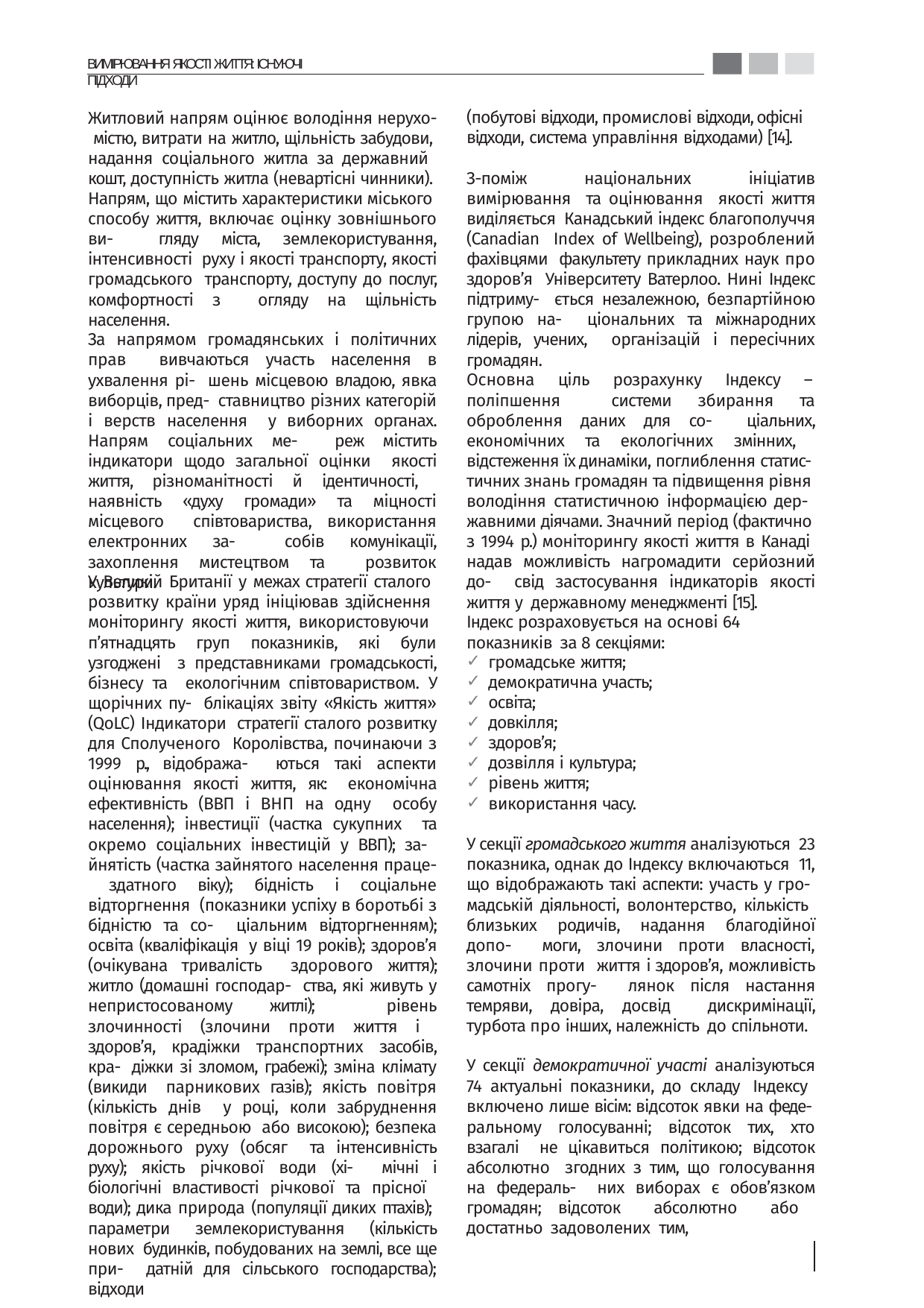

ВИМІРЮВАННЯ ЯКОСТІ ЖИТТЯ: ІСНУЮЧІ ПІДХОДИ

(побутові відходи, промислові відходи, офісні  відходи, система управління відходами) [14].
Житловий напрям оцінює володіння нерухо-  містю, витрати на житло, щільність забудови,  надання соціального житла за державний  кошт, доступність житла (невартісні чинники).  Напрям, що містить характеристики міського  способу життя, включає оцінку зовнішнього ви-  гляду міста, землекористування, інтенсивності  руху і якості транспорту, якості громадського  транспорту, доступу до послуг, комфортності з  огляду на щільність населення.
З-поміж національних ініціатив вимірювання  та оцінювання  якості життя виділяється  Канадський індекс благополуччя (Canadian  Index of Wellbeing), розроблений фахівцями  факультету прикладних наук про здоров’я  Університету Ватерлоо. Нині Індекс підтриму-  ється незалежною, безпартійною групою на-  ціональних та міжнародних лідерів, учених,  організацій і пересічних громадян.
За напрямом громадянських і політичних прав  вивчаються участь населення в ухвалення рі-  шень місцевою владою, явка виборців, пред-  ставництво різних категорій і верств населення  у виборних органах. Напрям соціальних ме-  реж містить індикатори щодо загальної оцінки  якості життя, різноманітності й ідентичності,  наявність «духу громади» та міцності місцевого  співтовариства, використання електронних за-  собів комунікації, захоплення мистецтвом та  розвиток культури.
Основна ціль розрахунку Індексу – поліпшення  системи збирання та оброблення даних для со-  ціальних, економічних та екологічних змінних,  відстеження їх динаміки, поглиблення статис-  тичних знань громадян та підвищення рівня  володіння статистичною інформацією дер-  жавними діячами. Значний період (фактично  з 1994 р.) моніторингу якості життя в Канаді  надав можливість нагромадити серйозний до-  свід застосування індикаторів якості життя у  державному менеджменті [15].
У Великій Британії у межах стратегії сталого  розвитку країни уряд ініціював здійснення  моніторингу якості життя, використовуючи  п’ятнадцять груп показників, які були узгоджені  з представниками громадськості, бізнесу та  екологічним співтовариством. У щорічних пу-  блікаціях звіту «Якість життя» (QoLC) Індикатори  стратегії сталого розвитку для Сполученого  Королівства, починаючи з 1999 р., відобража-  ються такі аспекти оцінювання якості життя, як:  економічна ефективність (ВВП і ВНП на одну  особу населення); інвестиції (частка сукупних  та окремо соціальних інвестицій у ВВП); за-  йнятість (частка зайнятого населення праце-  здатного віку); бідність і соціальне відторгнення  (показники успіху в боротьбі з бідністю та со-  ціальним відторгненням); освіта (кваліфікація  у віці 19 років); здоров’я (очікувана тривалість  здорового життя); житло (домашні господар-  ства, які живуть у непристосованому житлі);  рівень злочинності (злочини проти життя і  здоров’я, крадіжки транспортних засобів, кра-  діжки зі зломом, грабежі); зміна клімату (викиди  парникових газів); якість повітря (кількість днів  у році, коли забруднення повітря є середньою  або високою); безпека дорожнього руху (обсяг  та інтенсивність руху); якість річкової води (хі-  мічні і біологічні властивості річкової та прісної  води); дика природа (популяції диких птахів);  параметри землекористування (кількість нових  будинків, побудованих на землі, все ще при-  датній для сільського господарства); відходи
Індекс розраховується на основі 64 показників  за 8 секціями:
громадське життя;
демократична участь;
освіта;
довкілля;
здоров’я;
дозвілля і культура;
рівень життя;
використання часу.
У секції громадського життя аналізуються  23 показника, однак до Індексу включаються  11, що відображають такі аспекти: участь у гро-  мадській діяльності, волонтерство, кількість  близьких родичів, надання благодійної допо-  моги, злочини проти власності, злочини проти  життя і здоров’я, можливість самотніх прогу-  лянок після настання темряви, довіра, досвід  дискримінації, турбота про інших, належність  до спільноти.
У  секції  демократичної  участі аналізуються
74 актуальні показники, до складу Індексу  включено лише вісім: відсоток явки на феде-  ральному голосуванні; відсоток тих, хто взагалі  не цікавиться політикою; відсоток абсолютно  згодних з тим, що голосування на федераль-  них виборах є обов’язком громадян; відсоток  абсолютно  або  достатньо  задоволених  тим,